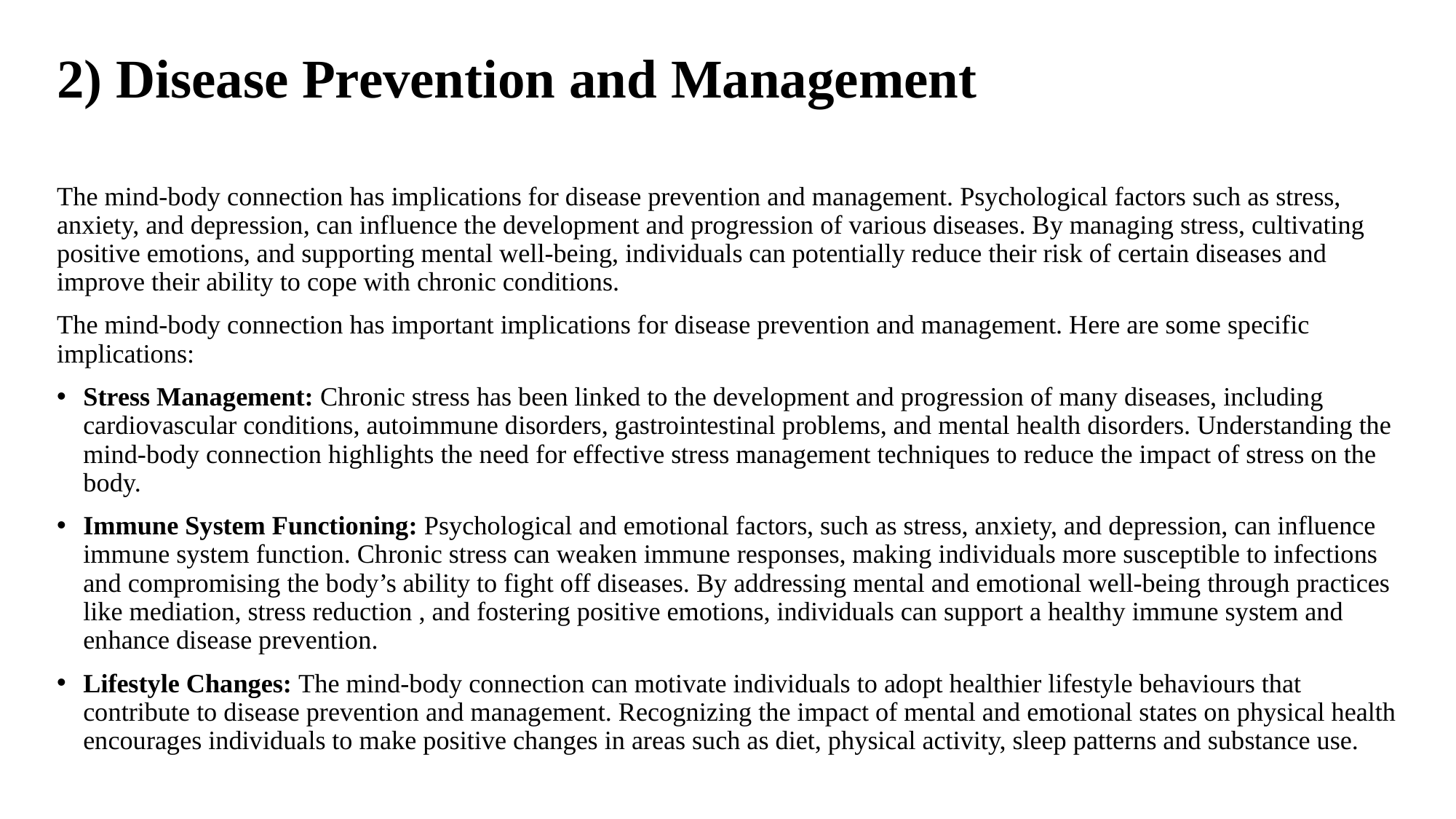

# 2) Disease Prevention and Management
The mind-body connection has implications for disease prevention and management. Psychological factors such as stress, anxiety, and depression, can influence the development and progression of various diseases. By managing stress, cultivating positive emotions, and supporting mental well-being, individuals can potentially reduce their risk of certain diseases and improve their ability to cope with chronic conditions.
The mind-body connection has important implications for disease prevention and management. Here are some specific implications:
Stress Management: Chronic stress has been linked to the development and progression of many diseases, including cardiovascular conditions, autoimmune disorders, gastrointestinal problems, and mental health disorders. Understanding the mind-body connection highlights the need for effective stress management techniques to reduce the impact of stress on the body.
Immune System Functioning: Psychological and emotional factors, such as stress, anxiety, and depression, can influence immune system function. Chronic stress can weaken immune responses, making individuals more susceptible to infections and compromising the body’s ability to fight off diseases. By addressing mental and emotional well-being through practices like mediation, stress reduction , and fostering positive emotions, individuals can support a healthy immune system and enhance disease prevention.
Lifestyle Changes: The mind-body connection can motivate individuals to adopt healthier lifestyle behaviours that contribute to disease prevention and management. Recognizing the impact of mental and emotional states on physical health encourages individuals to make positive changes in areas such as diet, physical activity, sleep patterns and substance use.